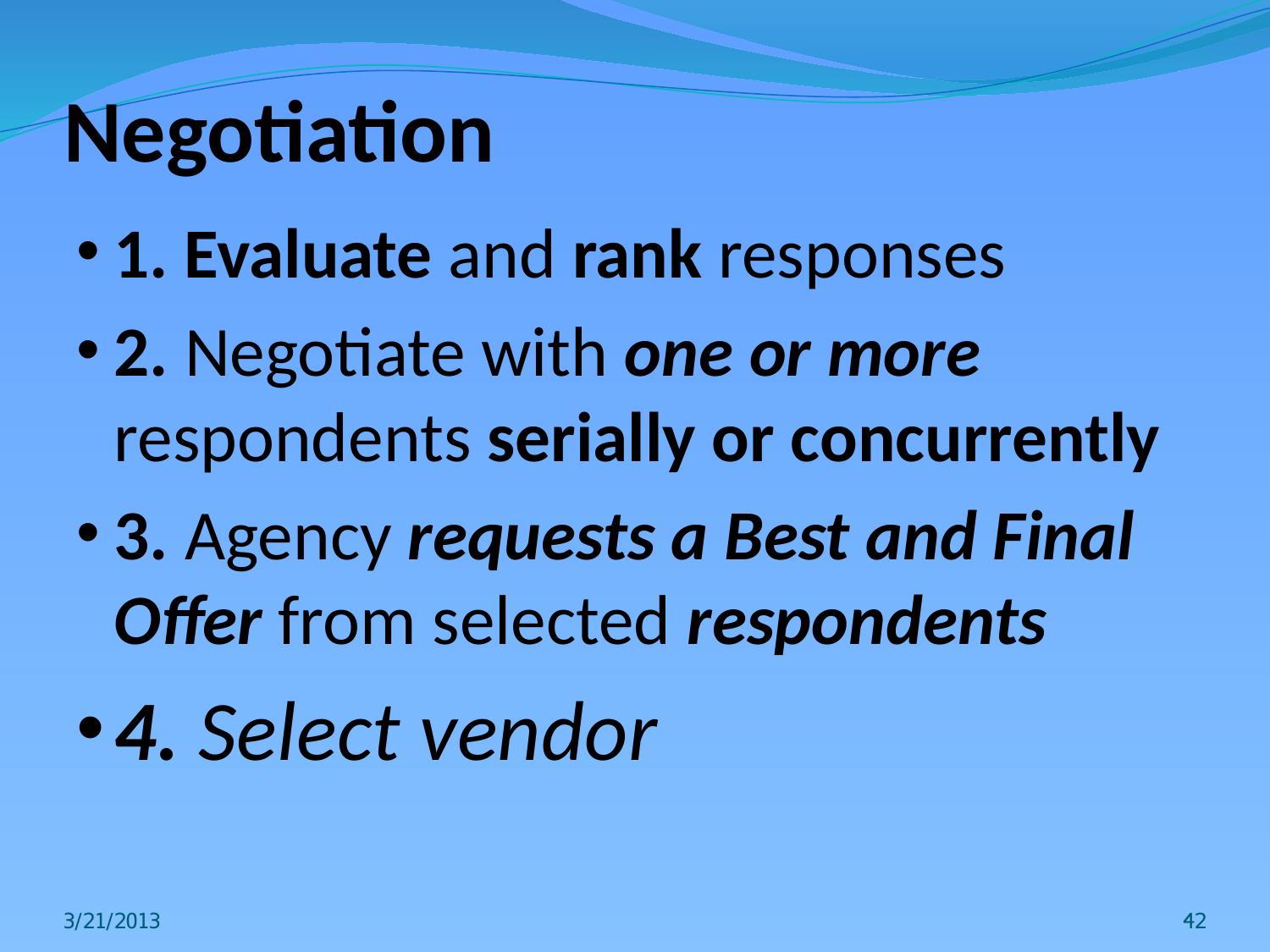

# Negotiation
1. Evaluate and rank responses
2. Negotiate with one or more  respondents serially or concurrently
3. Agency requests a Best and Final Offer from selected respondents
4. Select vendor

3/21/2013
42